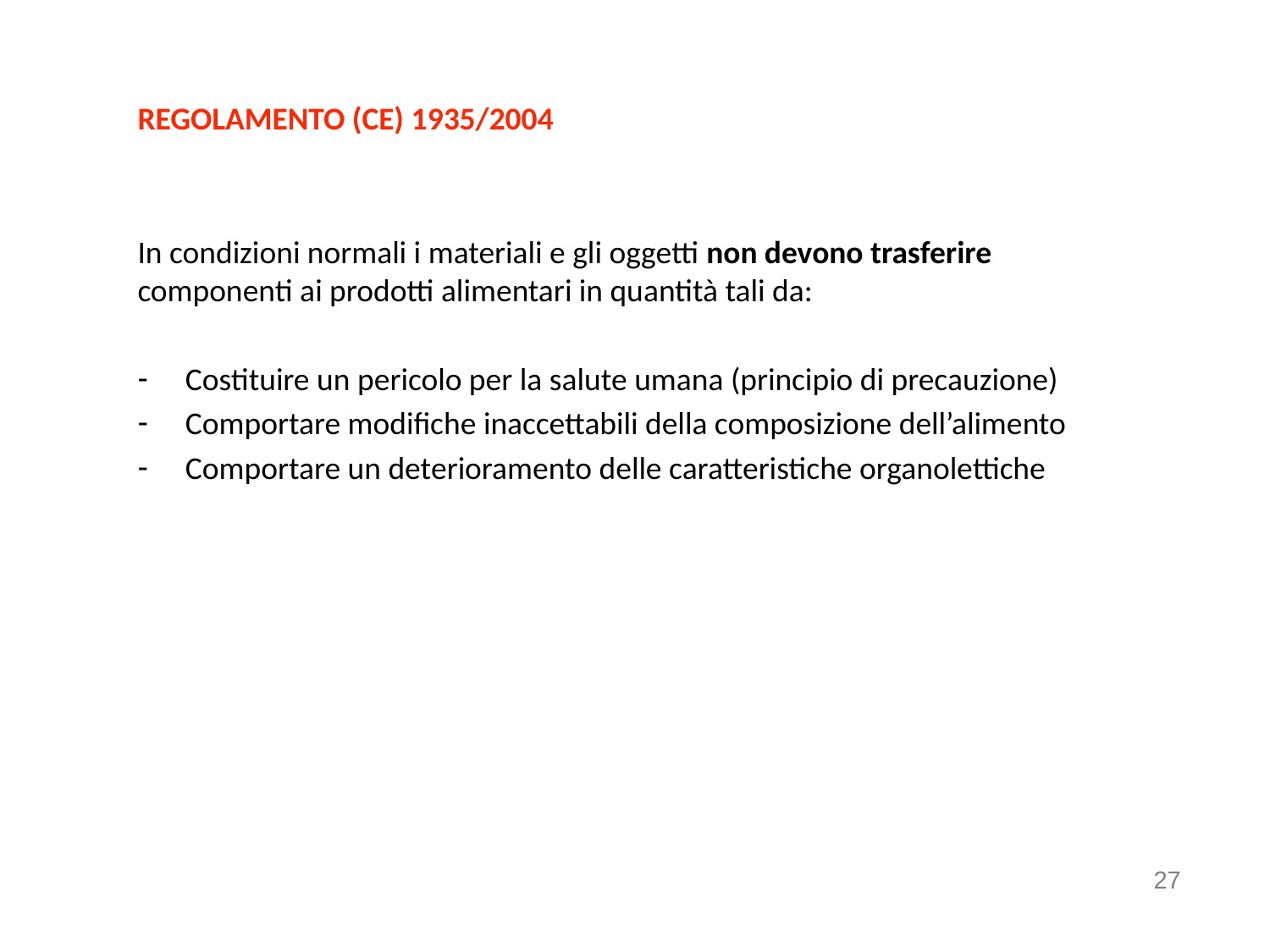

REGOLAMENTO (CE) 1935/2004

In condizioni normali i materiali e gli oggetti non devono trasferire componenti ai prodotti alimentari in quantità tali da:

Costituire un pericolo per la salute umana (principio di precauzione)
Comportare modifiche inaccettabili della composizione dell’alimento
Comportare un deterioramento delle caratteristiche organolettiche
27